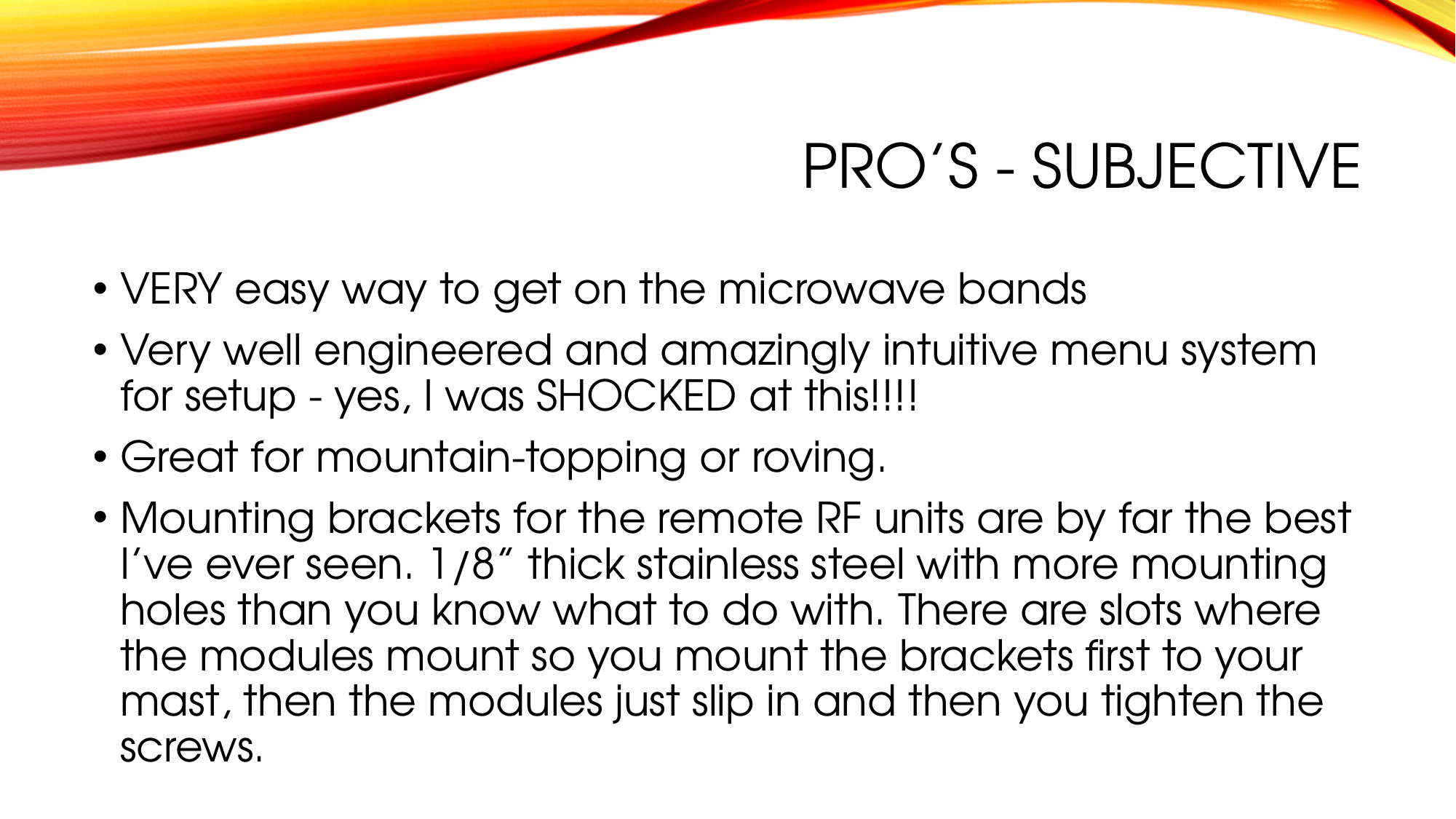

# Pro’s - Subjective
VERY easy way to get on the microwave bands
Very well engineered and amazingly intuitive menu system for setup - yes, I was SHOCKED at this!!!!
Great for mountain-topping or roving.
Mounting brackets for the remote RF units are by far the best I’ve ever seen. 1/8” thick stainless steel with more mounting holes than you know what to do with. There are slots where the modules mount so you mount the brackets first to your mast, then the modules just slip in and then you tighten the screws.